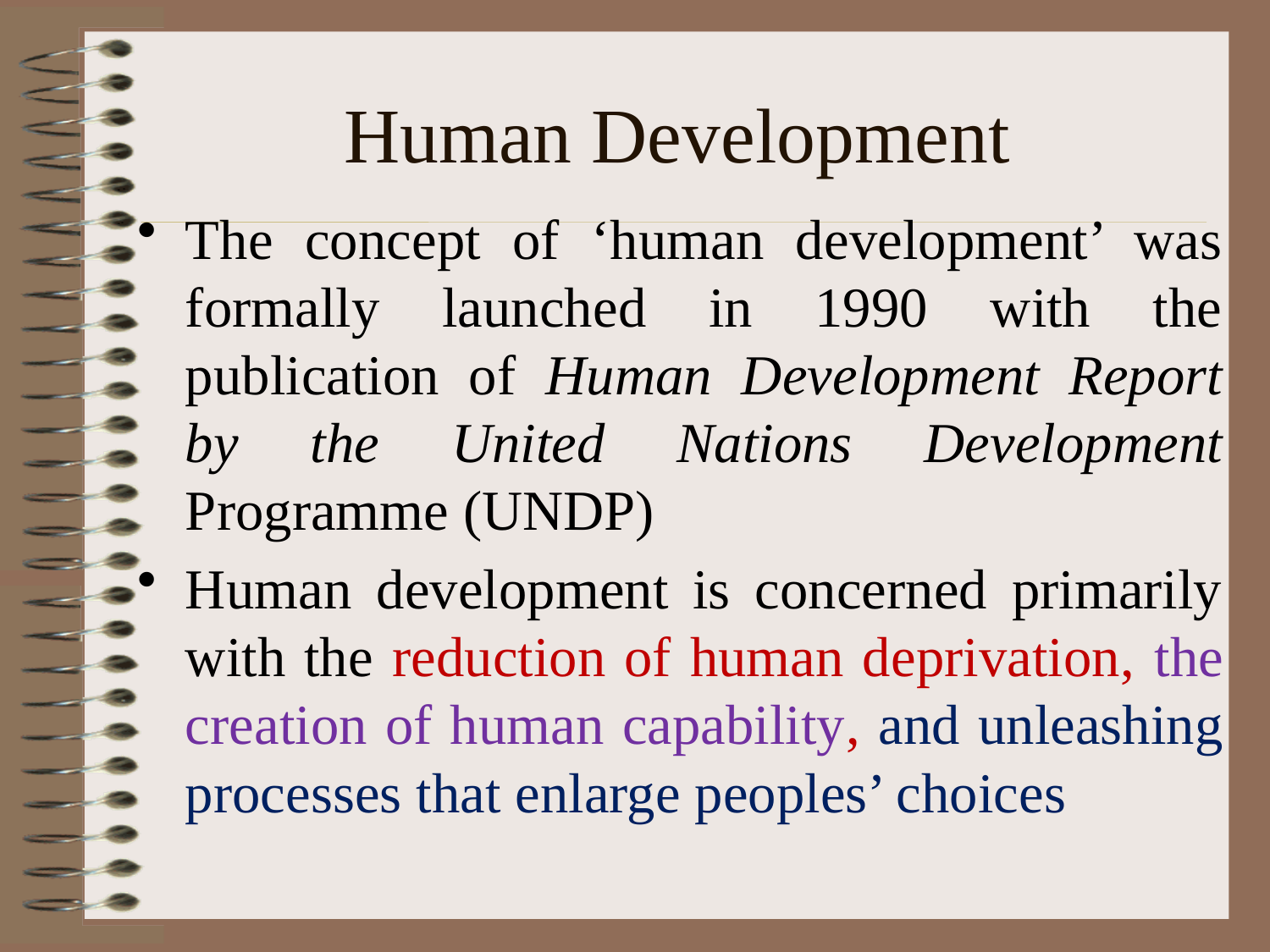

# Human Development
The concept of ‘human development’ was formally launched in 1990 with the publication of Human Development Report by the United Nations Development Programme (UNDP)
Human development is concerned primarily with the reduction of human deprivation, the creation of human capability, and unleashing processes that enlarge peoples’ choices